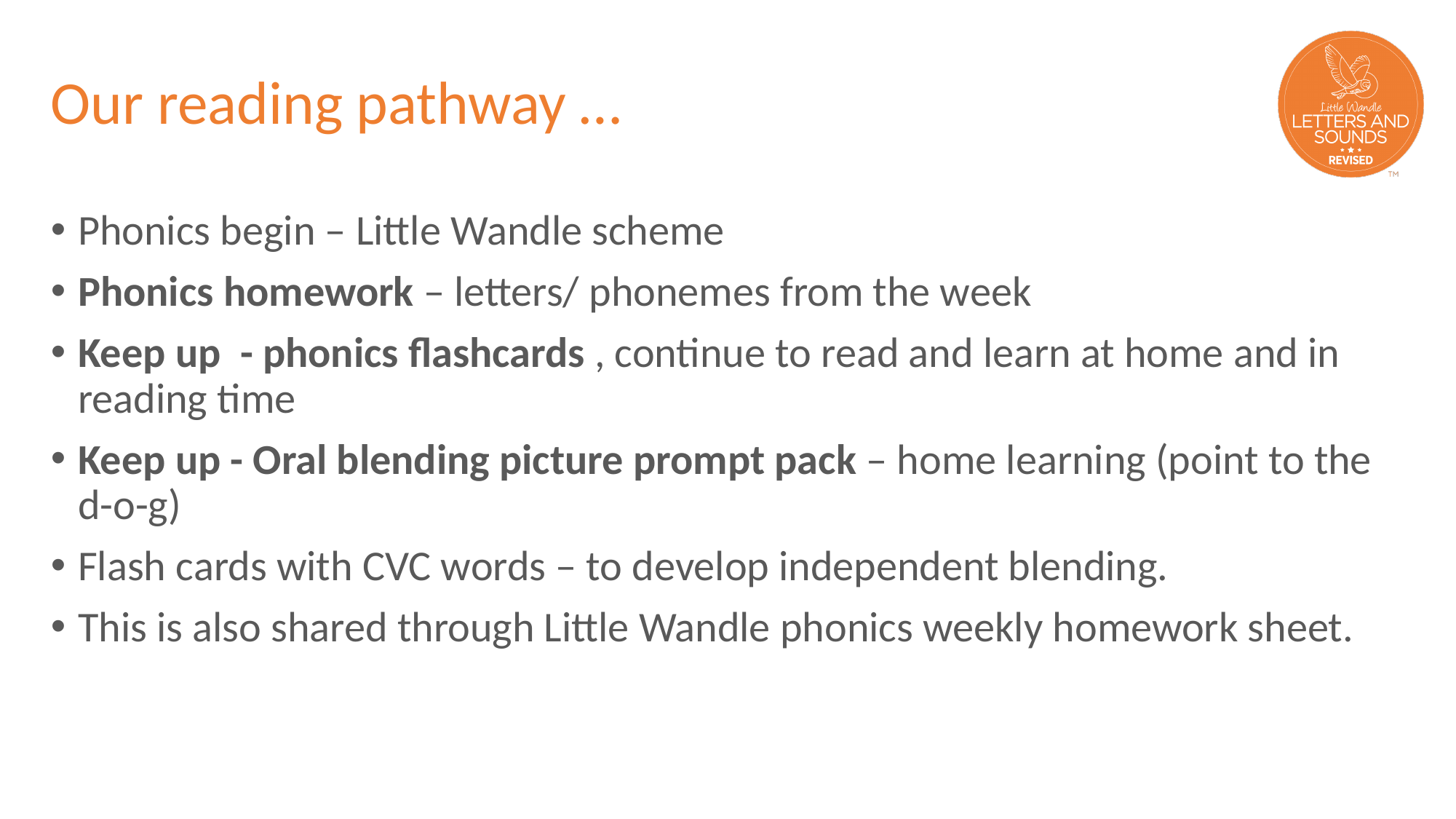

# Our reading pathway …
Phonics begin – Little Wandle scheme
Phonics homework – letters/ phonemes from the week
Keep up  - phonics flashcards , continue to read and learn at home and in reading time
Keep up - Oral blending picture prompt pack – home learning (point to the d-o-g)
Flash cards with CVC words – to develop independent blending.
This is also shared through Little Wandle phonics weekly homework sheet.